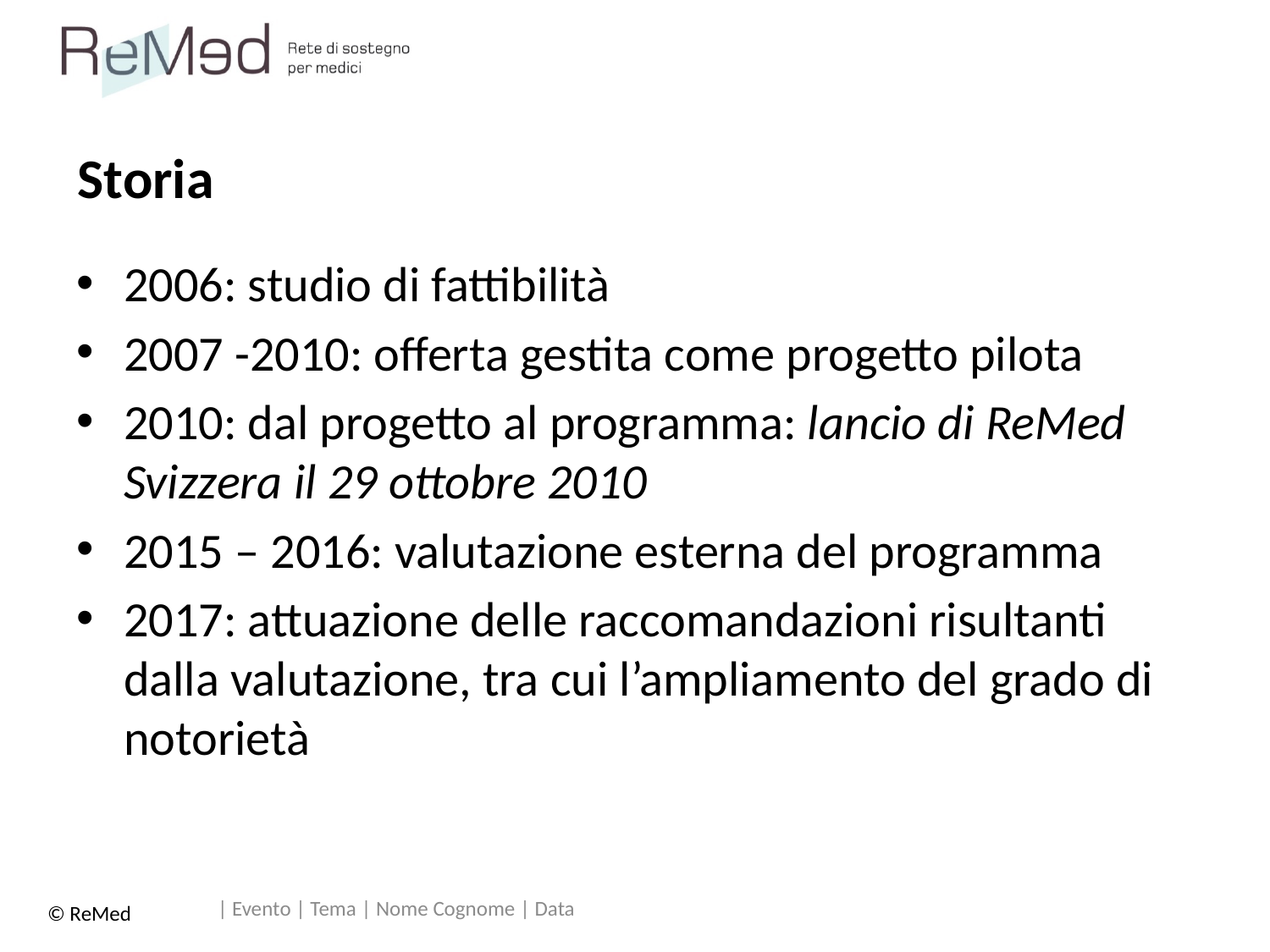

# Storia
2006: studio di fattibilità
2007 -2010: offerta gestita come progetto pilota
2010: dal progetto al programma: lancio di ReMed Svizzera il 29 ottobre 2010
2015 – 2016: valutazione esterna del programma
2017: attuazione delle raccomandazioni risultanti dalla valutazione, tra cui l’ampliamento del grado di notorietà
| Evento | Tema | Nome Cognome | Data
© ReMed